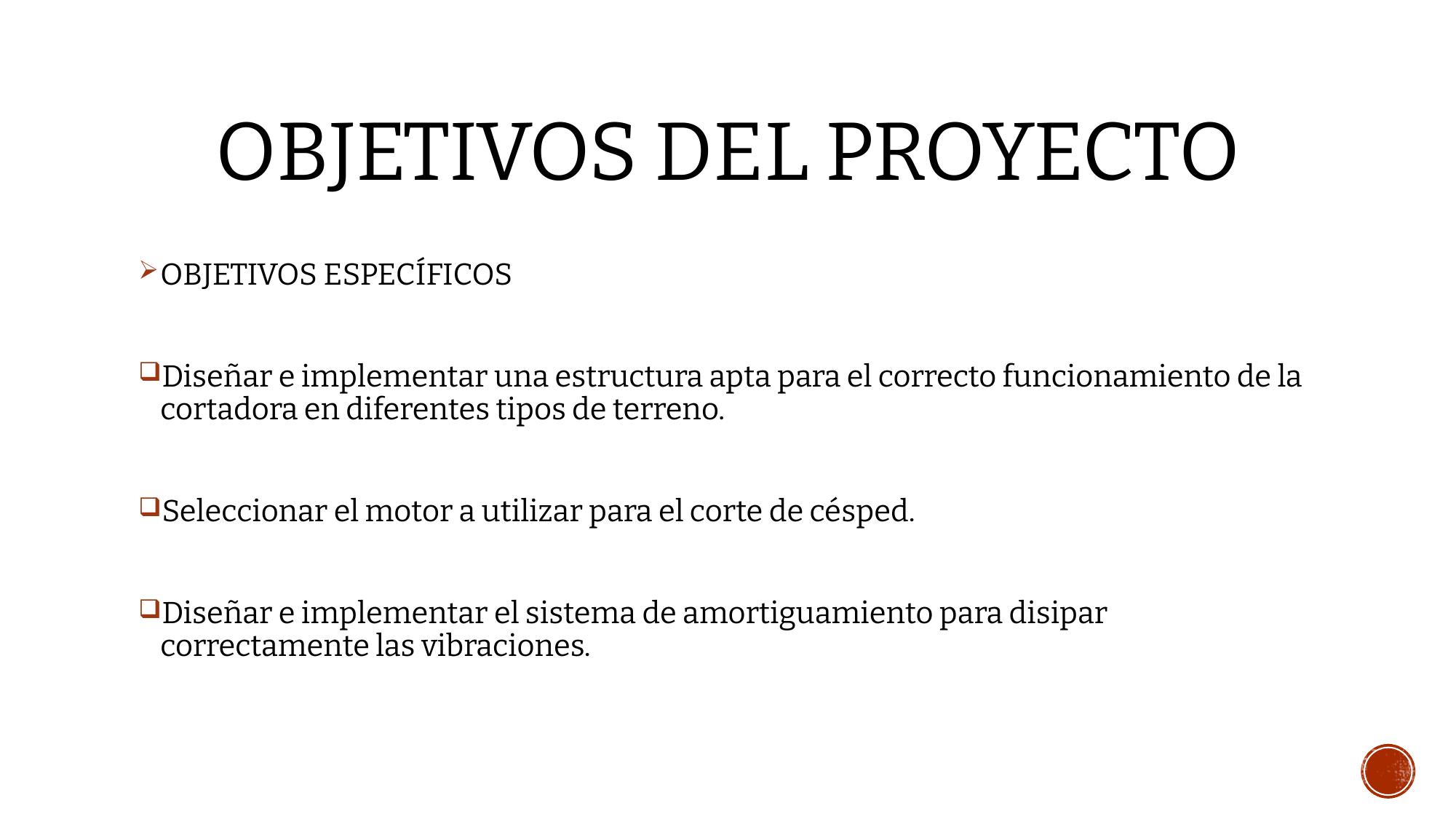

# Objetivos del proyecto
OBJETIVOS ESPECÍFICOS

Diseñar e implementar una estructura apta para el correcto funcionamiento de la cortadora en diferentes tipos de terreno.

Seleccionar el motor a utilizar para el corte de césped.

Diseñar e implementar el sistema de amortiguamiento para disipar correctamente las vibraciones.